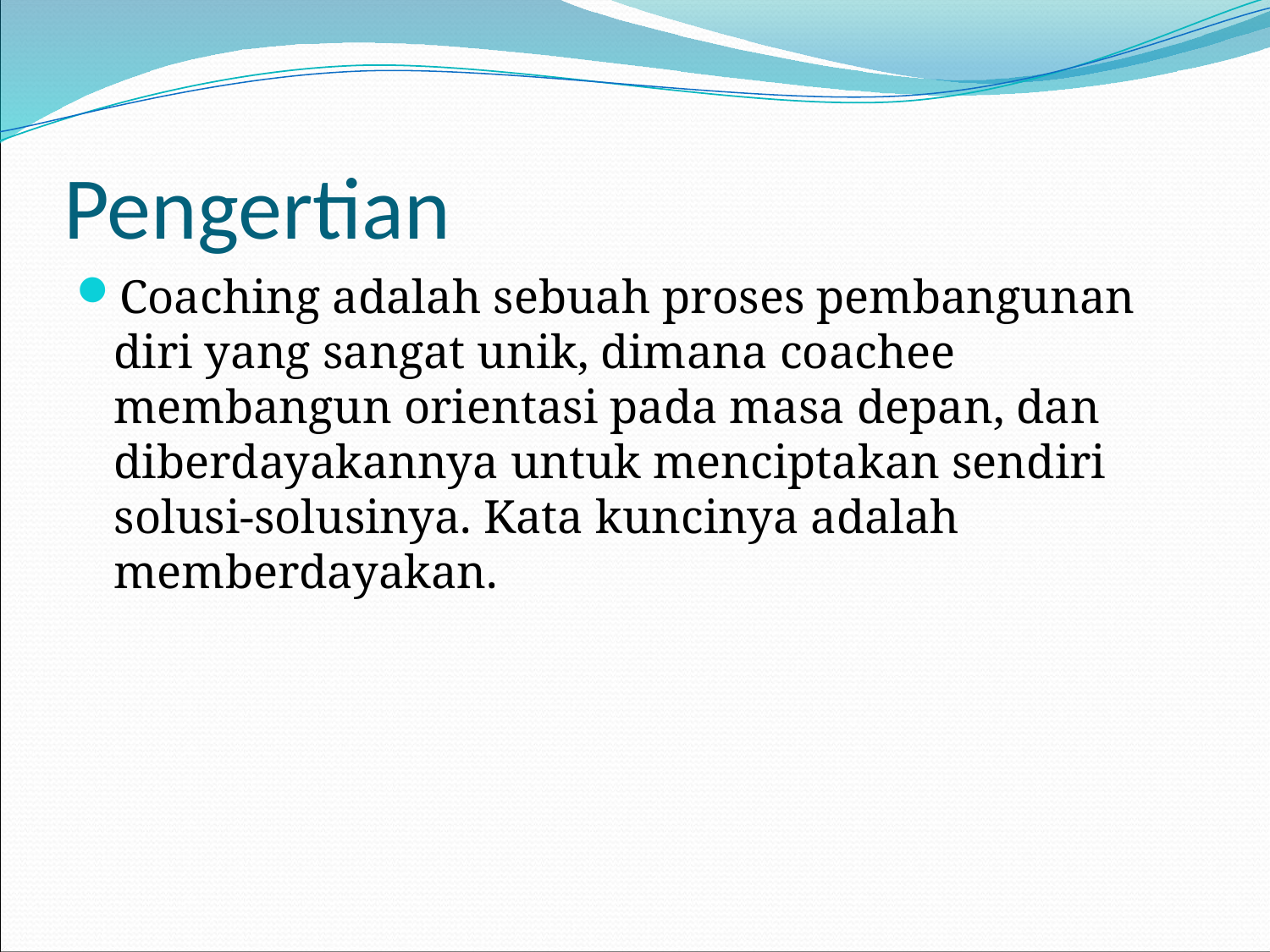

# Pengertian
Coaching adalah sebuah proses pembangunan diri yang sangat unik, dimana coachee membangun orientasi pada masa depan, dan diberdayakannya untuk menciptakan sendiri solusi-solusinya. Kata kuncinya adalah memberdayakan.